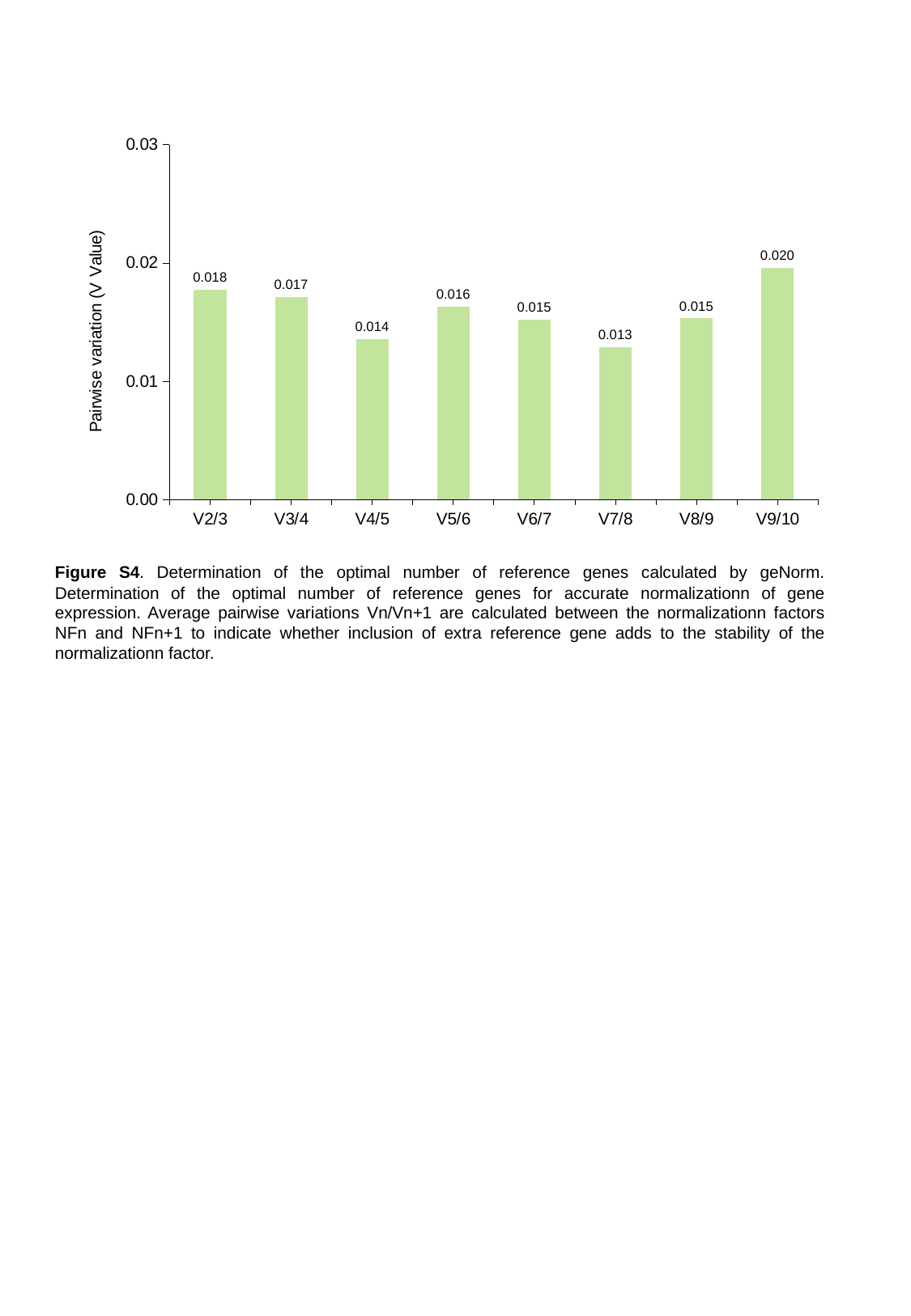

WT
fah 1-2

### Chart

| Category |  |
|---|---|
| V2/3 | 0.017734545603882046 |
| V3/4 | 0.017139514340307124 |
| V4/5 | 0.013583516341921115 |
| V5/6 | 0.016284199207869925 |
| V6/7 | 0.015203623795438676 |
| V7/8 | 0.01289605196772554 |
| V8/9 | 0.01530558909696712 |
| V9/10 | 0.01960182431489724 |
fah 1-2/35S:AnAXE1
35S:AnAXE1
Figure S4. Determination of the optimal number of reference genes calculated by geNorm. Determination of the optimal number of reference genes for accurate normalizationn of gene expression. Average pairwise variations Vn/Vn+1 are calculated between the normalizationn factors NFn and NFn+1 to indicate whether inclusion of extra reference gene adds to the stability of the normalizationn factor.